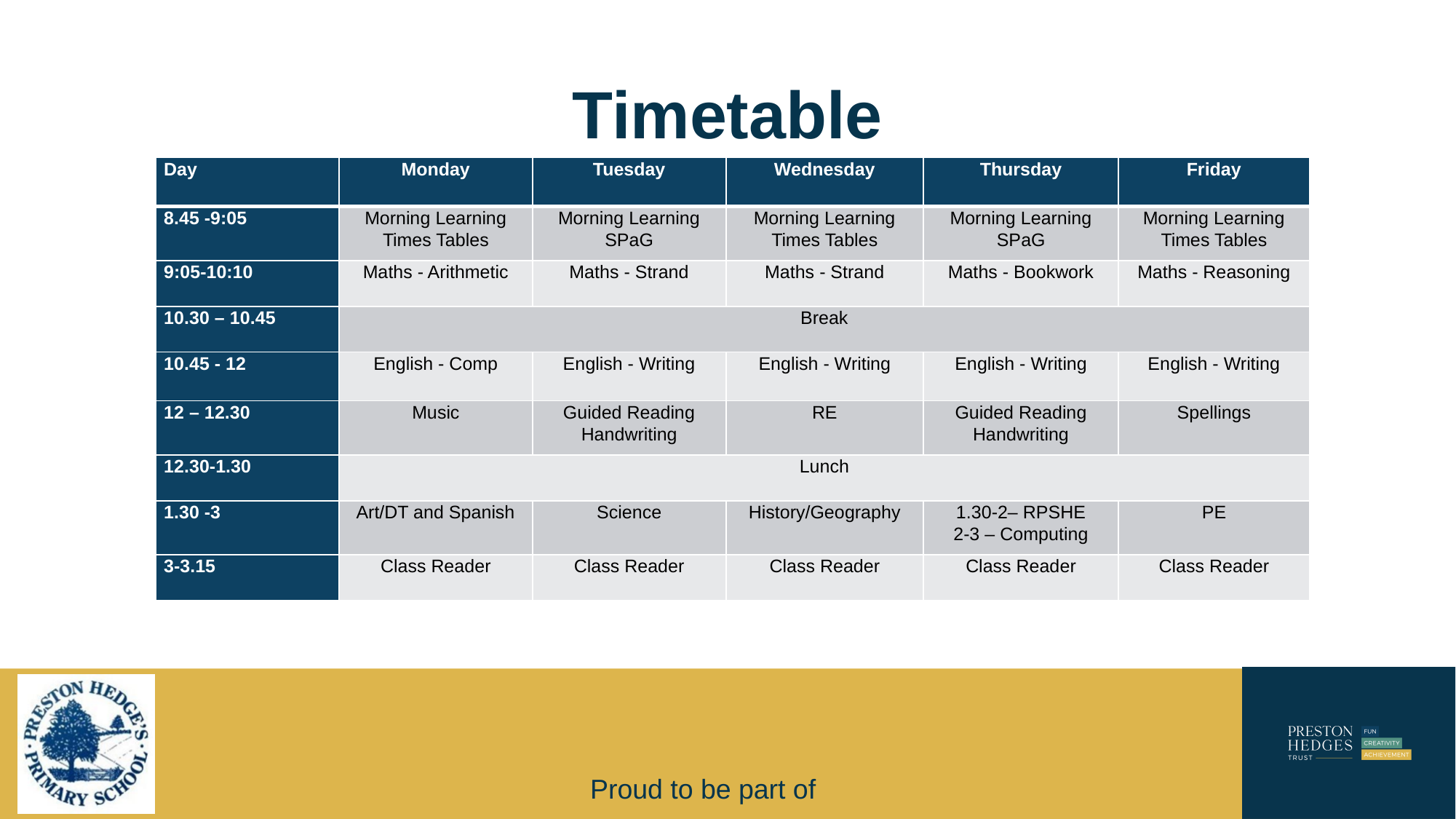

# Timetable
| Day | Monday | Tuesday | Wednesday | Thursday | Friday |
| --- | --- | --- | --- | --- | --- |
| 8.45 -9:05 | Morning Learning Times Tables | Morning Learning SPaG | Morning Learning Times Tables | Morning Learning SPaG | Morning Learning Times Tables |
| 9:05-10:10 | Maths - Arithmetic | Maths - Strand | Maths - Strand | Maths - Bookwork | Maths - Reasoning |
| 10.30 – 10.45 | Break |  |  |  |  |
| 10.45 - 12 | English - Comp | English - Writing | English - Writing | English - Writing | English - Writing |
| 12 – 12.30 | Music | Guided Reading Handwriting | RE | Guided Reading Handwriting | Spellings |
| 12.30-1.30 | Lunch |  |  |  |  |
| 1.30 -3 | Art/DT and Spanish | Science | History/Geography | 1.30-2– RPSHE 2-3 – Computing | PE |
| 3-3.15 | Class Reader | Class Reader | Class Reader | Class Reader | Class Reader |

Include:
Start time: 8:45am
School end: 3:15pm
Learning starts straight away, therefore important to arrive on time